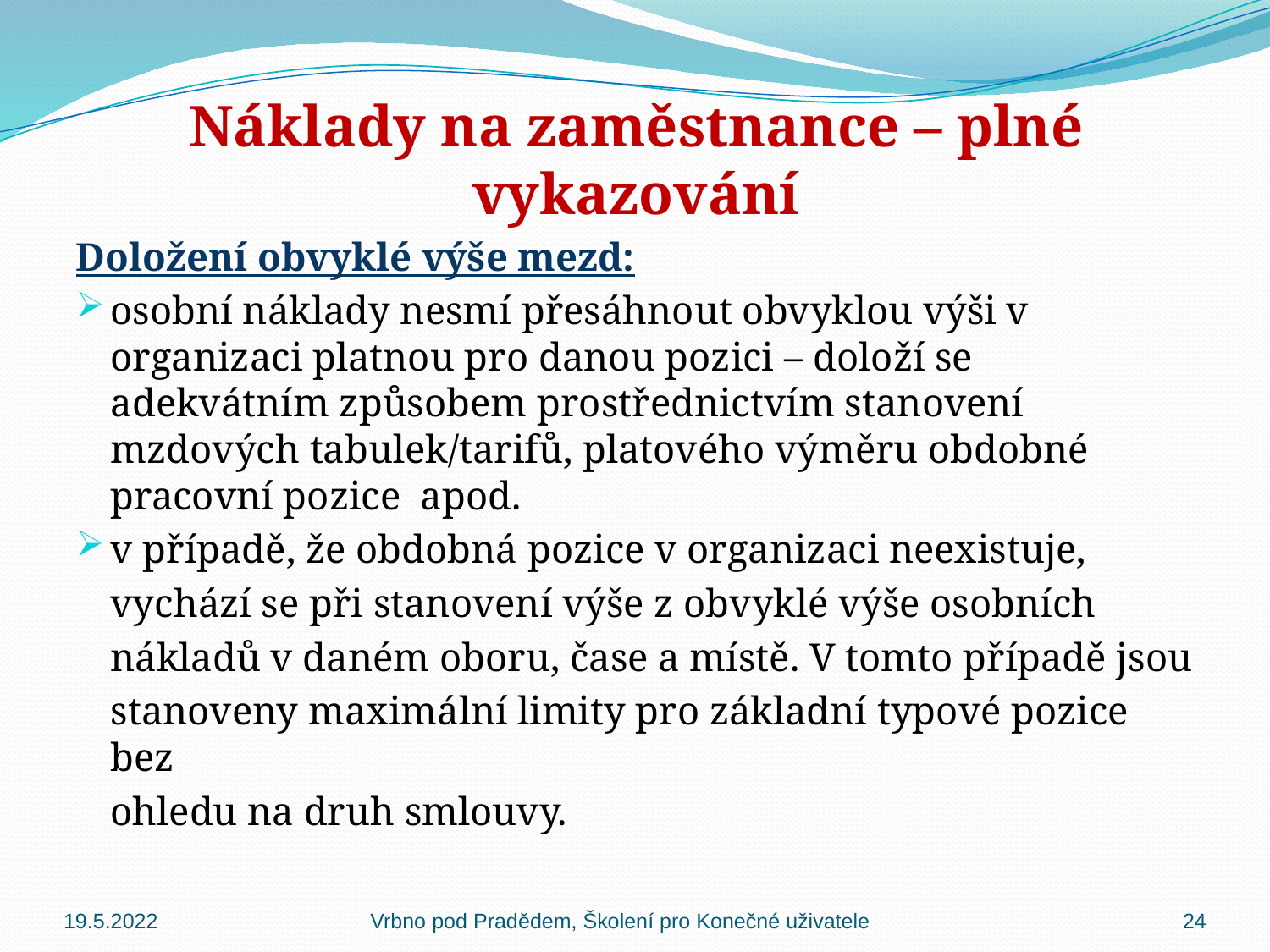

# Náklady na zaměstnance – plné vykazování
Doložení obvyklé výše mezd:
osobní náklady nesmí přesáhnout obvyklou výši v organizaci platnou pro danou pozici – doloží se adekvátním způsobem prostřednictvím stanovení mzdových tabulek/tarifů, platového výměru obdobné pracovní pozice  apod.
v případě, že obdobná pozice v organizaci neexistuje,
	vychází se při stanovení výše z obvyklé výše osobních
	nákladů v daném oboru, čase a místě. V tomto případě jsou
	stanoveny maximální limity pro základní typové pozice bez
	ohledu na druh smlouvy.
19.5.2022
Vrbno pod Pradědem, Školení pro Konečné uživatele
24